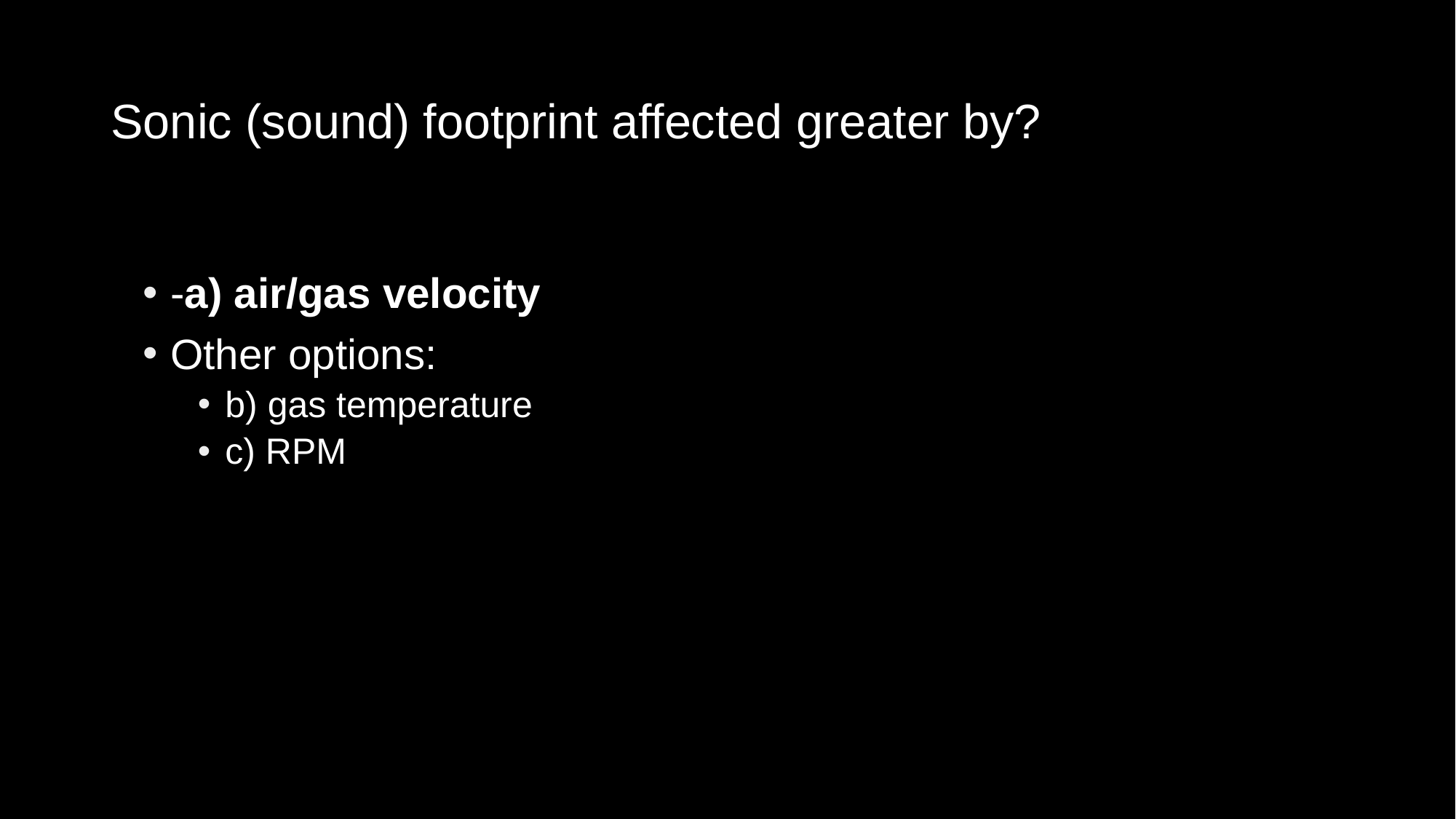

# Sonic (sound) footprint affected greater by?
-a) air/gas velocity
Other options:
b) gas temperature
c) RPM